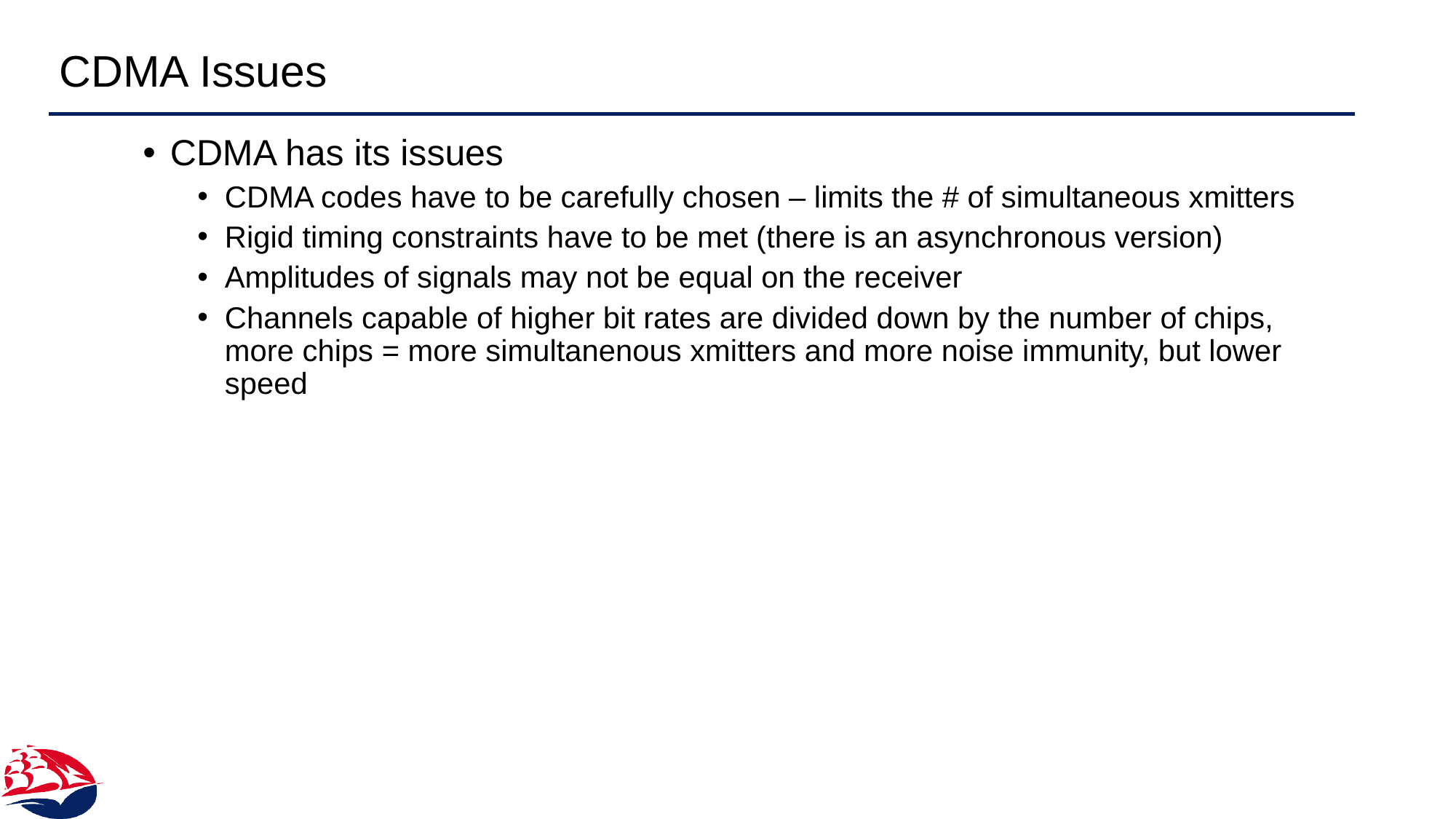

# CDMA Issues
CDMA has its issues
CDMA codes have to be carefully chosen – limits the # of simultaneous xmitters
Rigid timing constraints have to be met (there is an asynchronous version)
Amplitudes of signals may not be equal on the receiver
Channels capable of higher bit rates are divided down by the number of chips, more chips = more simultanenous xmitters and more noise immunity, but lower speed